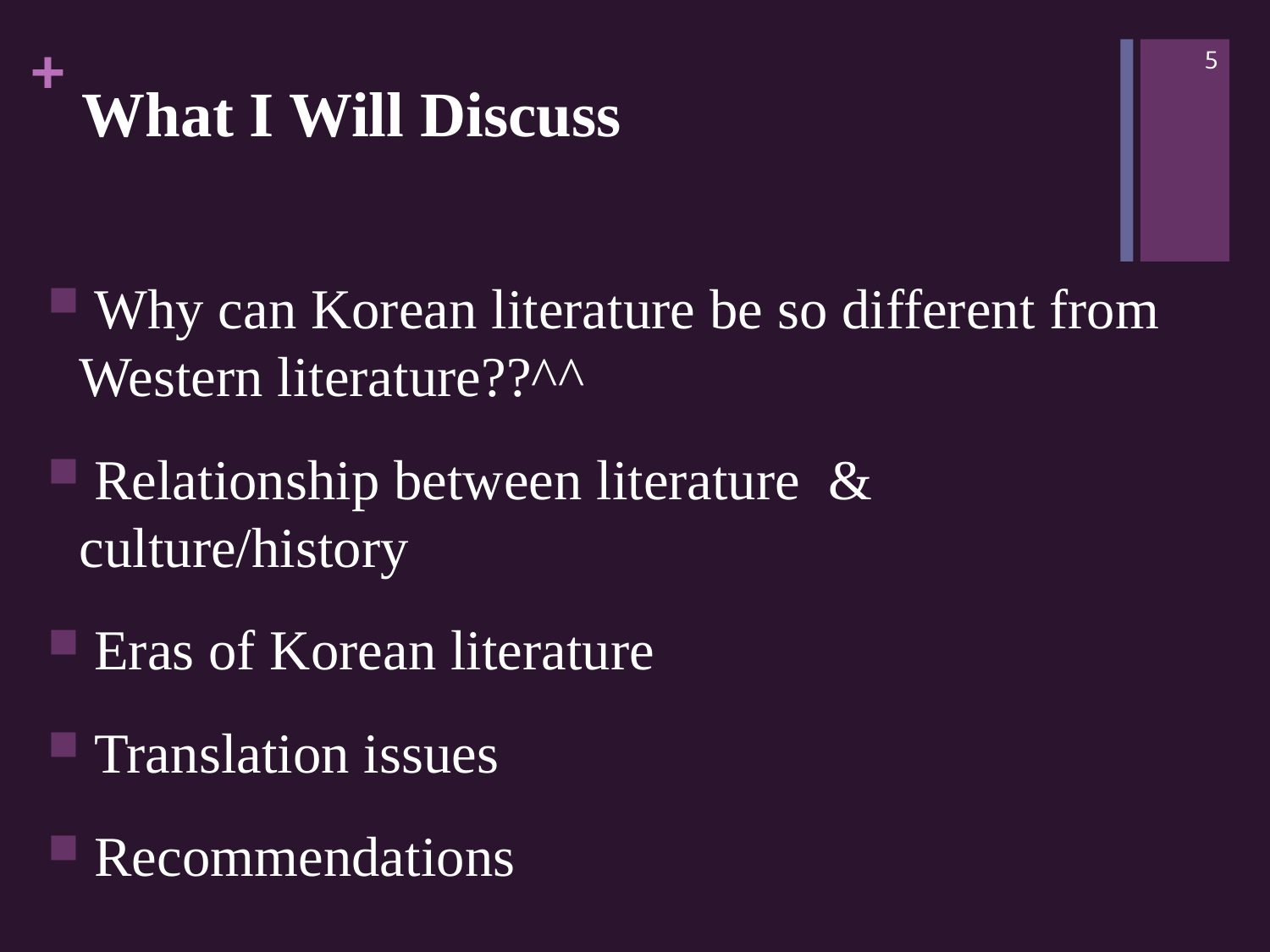

5
# What I Will Discuss
 Why can Korean literature be so different from Western literature??^^
 Relationship between literature  &  culture/history
 Eras of Korean literature
 Translation issues
 Recommendations